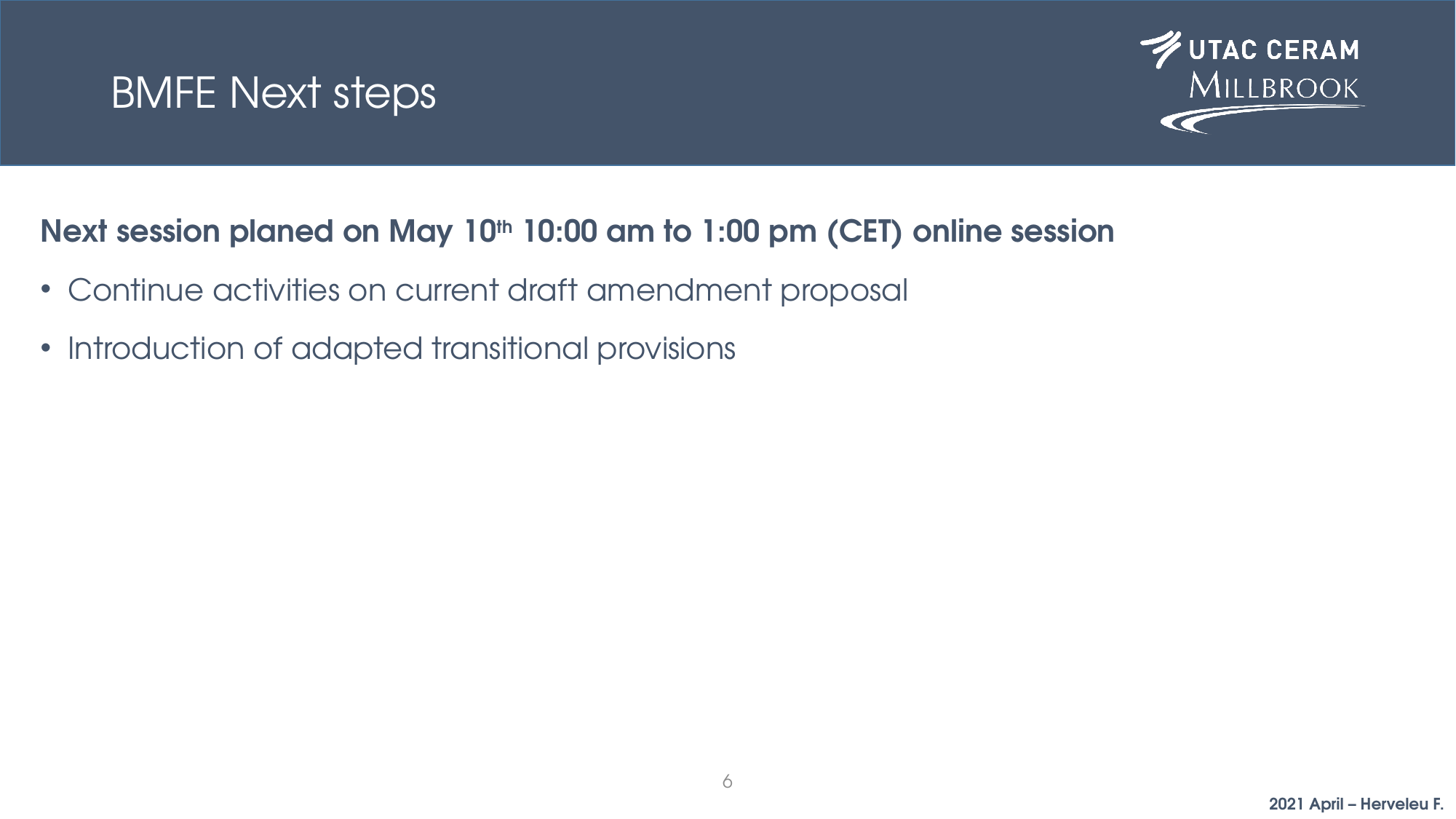

# BMFE Next steps
Next session planed on May 10th 10:00 am to 1:00 pm (CET) online session
Continue activities on current draft amendment proposal
Introduction of adapted transitional provisions
6
2021 April – Herveleu F.